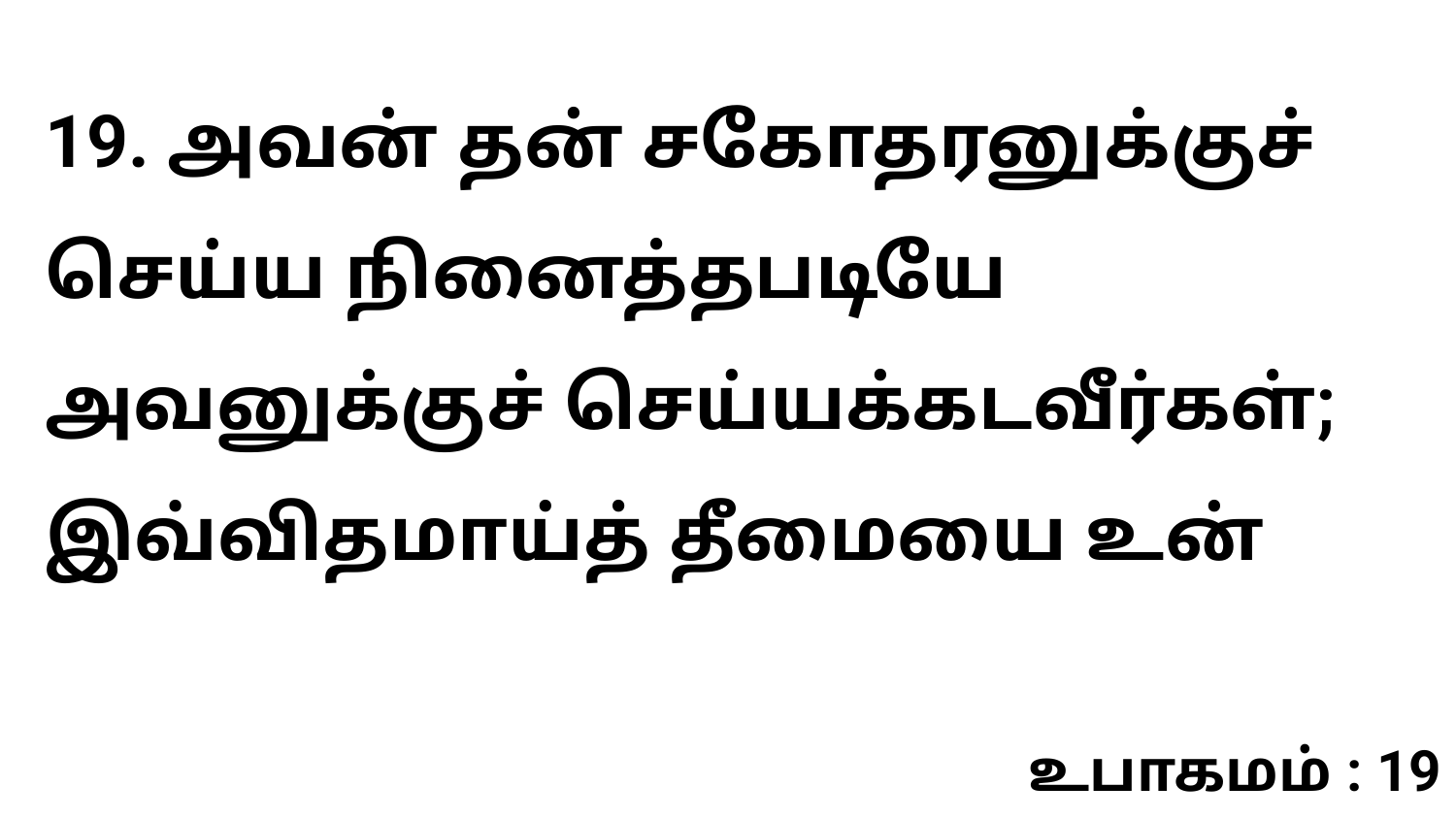

19. அவன் தன் சகோதரனுக்குச் செய்ய நினைத்தபடியே அவனுக்குச் செய்யக்கடவீர்கள்; இவ்விதமாய்த் தீமையை உன்
உபாகமம் : 19